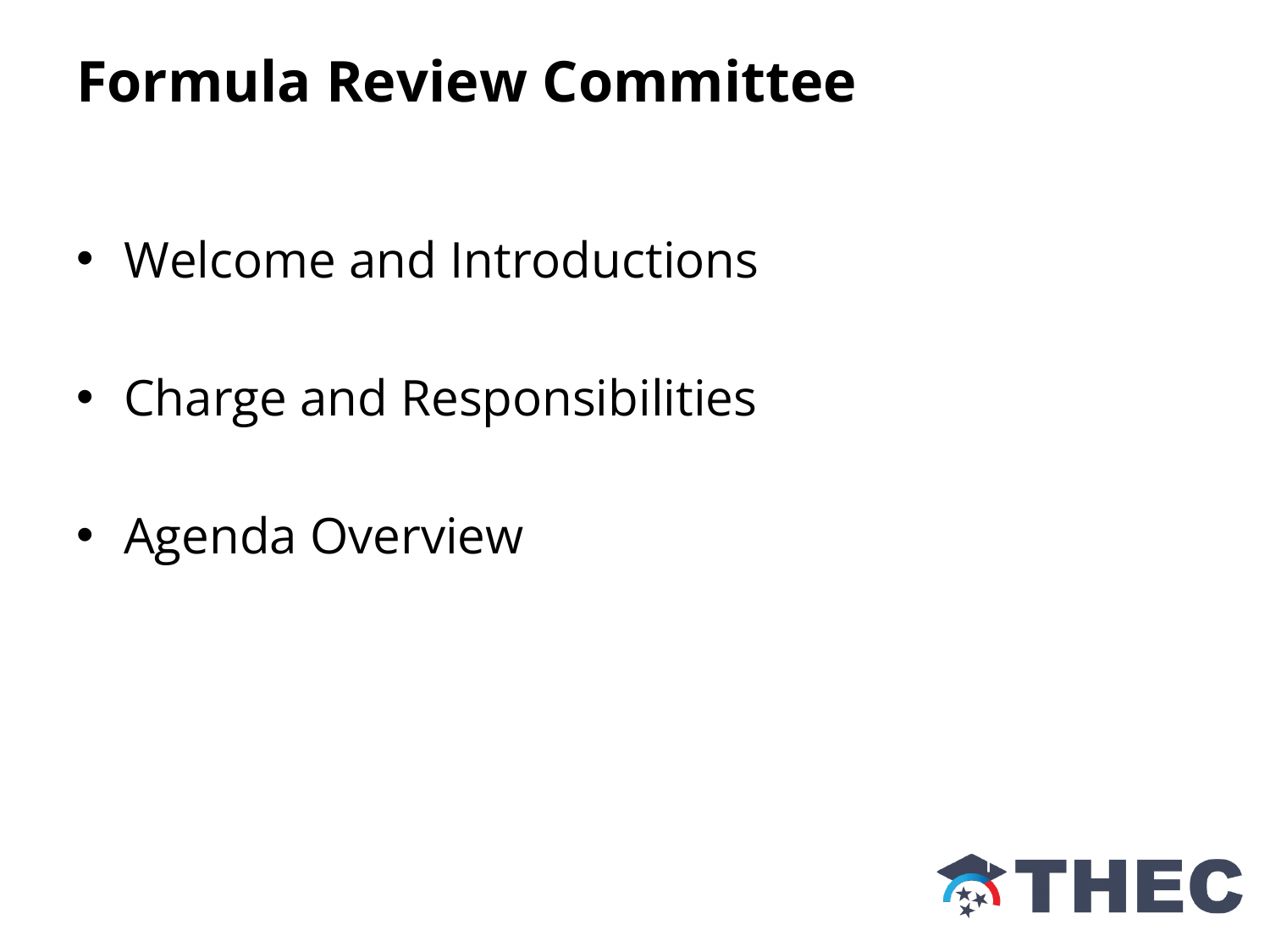

# Formula Review Committee
Welcome and Introductions

Charge and Responsibilities

Agenda Overview